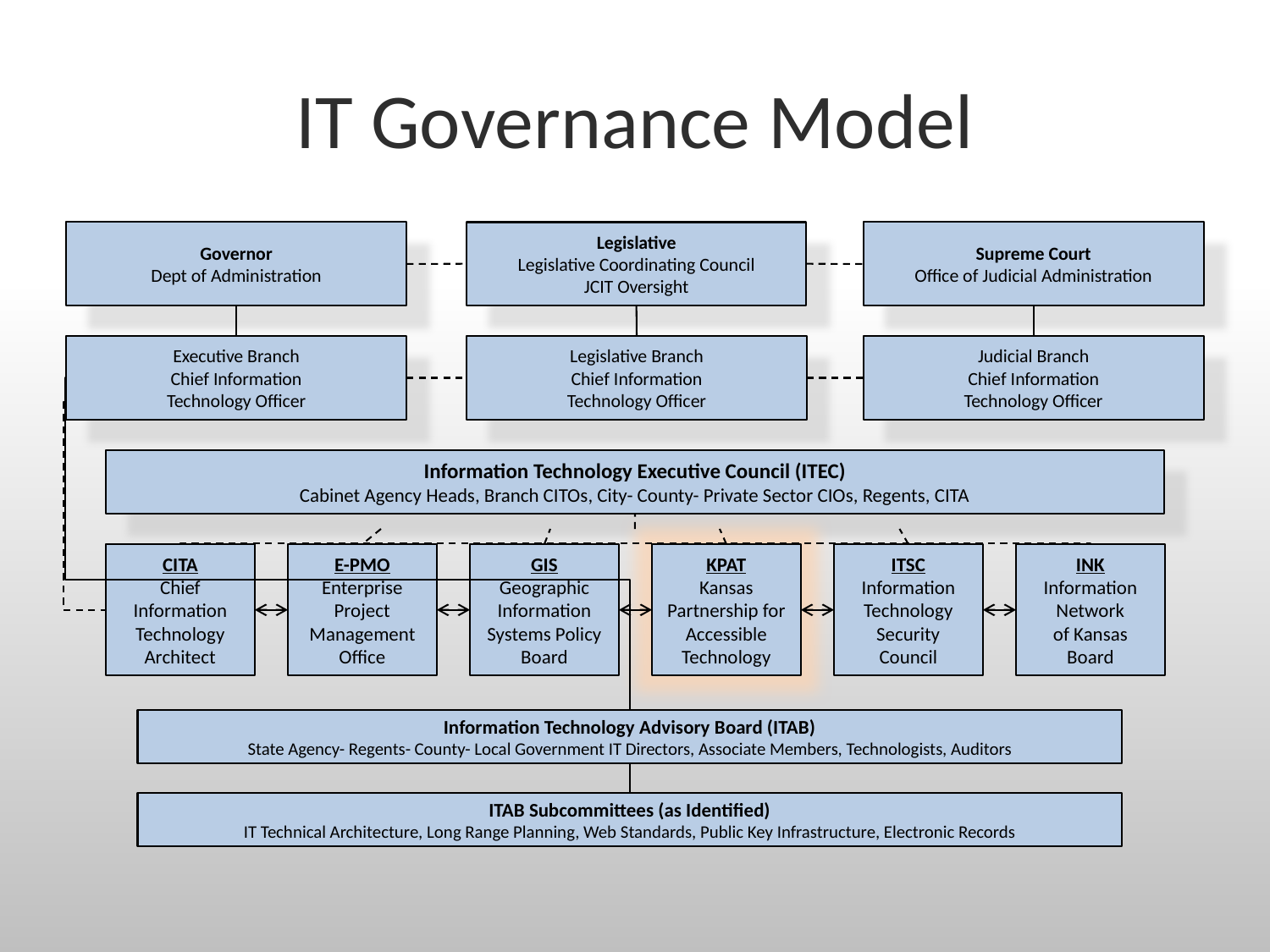

# IT Governance Model
Governor
Dept of Administration
Supreme Court
Office of Judicial Administration
Legislative
Legislative Coordinating Council
JCIT Oversight
Executive Branch
Chief Information
Technology Officer
Legislative Branch
Chief Information
Technology Officer
Judicial Branch
Chief Information
Technology Officer
Information Technology Executive Council (ITEC)
Cabinet Agency Heads, Branch CITOs, City- County- Private Sector CIOs, Regents, CITA
CITA
Chief
Information
Technology
Architect
E-PMO
Enterprise
Project
Management
Office
GIS
Geographic
Information
Systems Policy
Board
KPAT
Kansas
Partnership for
Accessible
Technology
ITSC
Information
Technology
Security
Council
INK
Information
Network
of Kansas
Board
Information Technology Advisory Board (ITAB)
State Agency- Regents- County- Local Government IT Directors, Associate Members, Technologists, Auditors
ITAB Subcommittees (as Identified)
IT Technical Architecture, Long Range Planning, Web Standards, Public Key Infrastructure, Electronic Records